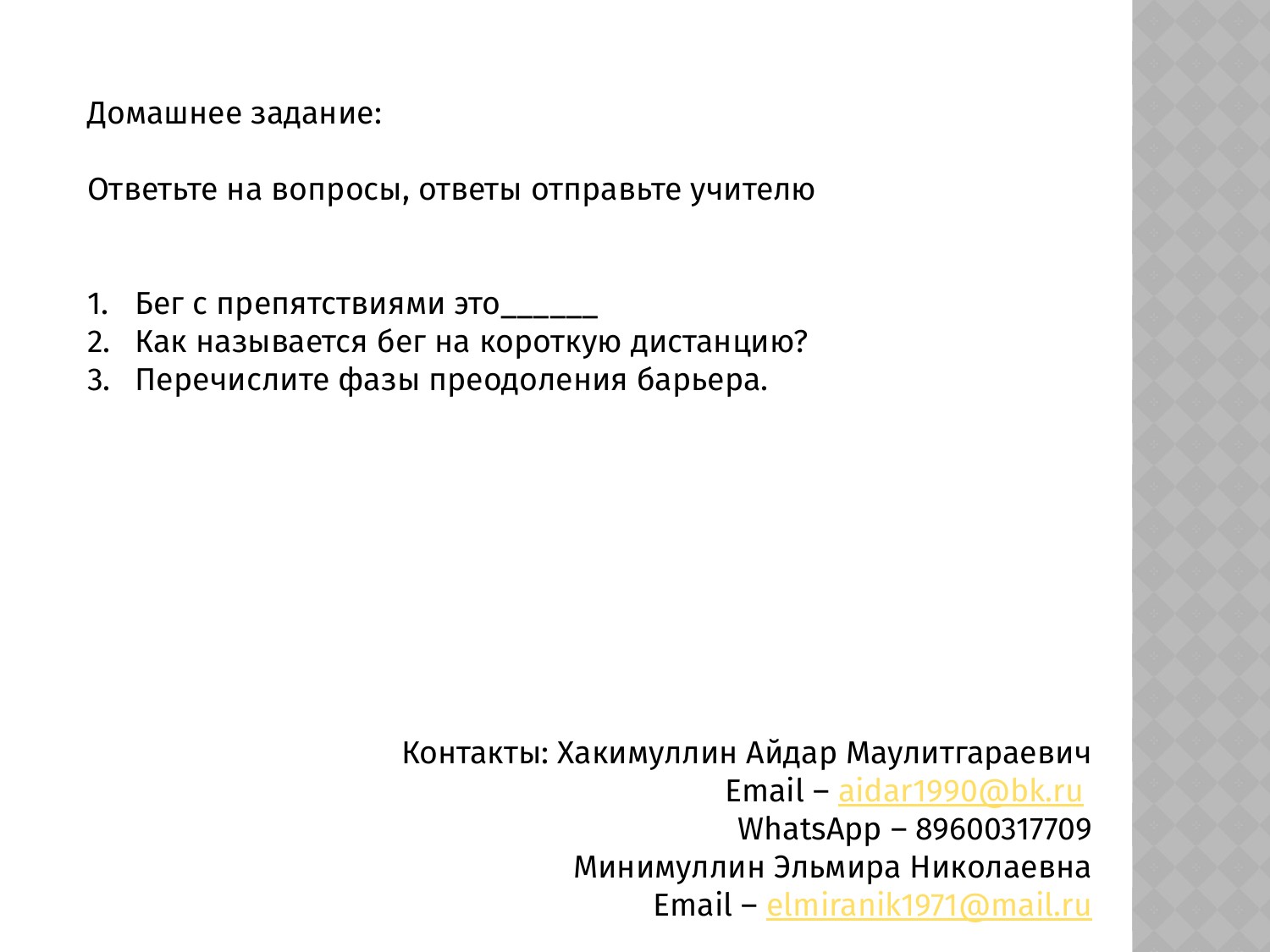

Домашнее задание:

Ответьте на вопросы, ответы отправьте учителю

Бег с препятствиями это______
Как называется бег на короткую дистанцию?
Перечислите фазы преодоления барьера.

Контакты: Хакимуллин Айдар Маулитгараевич
 Email – aidar1990@bk.ru
 WhatsApp – 89600317709
Минимуллин Эльмира Николаевна
 Email – elmiranik1971@mail.ru